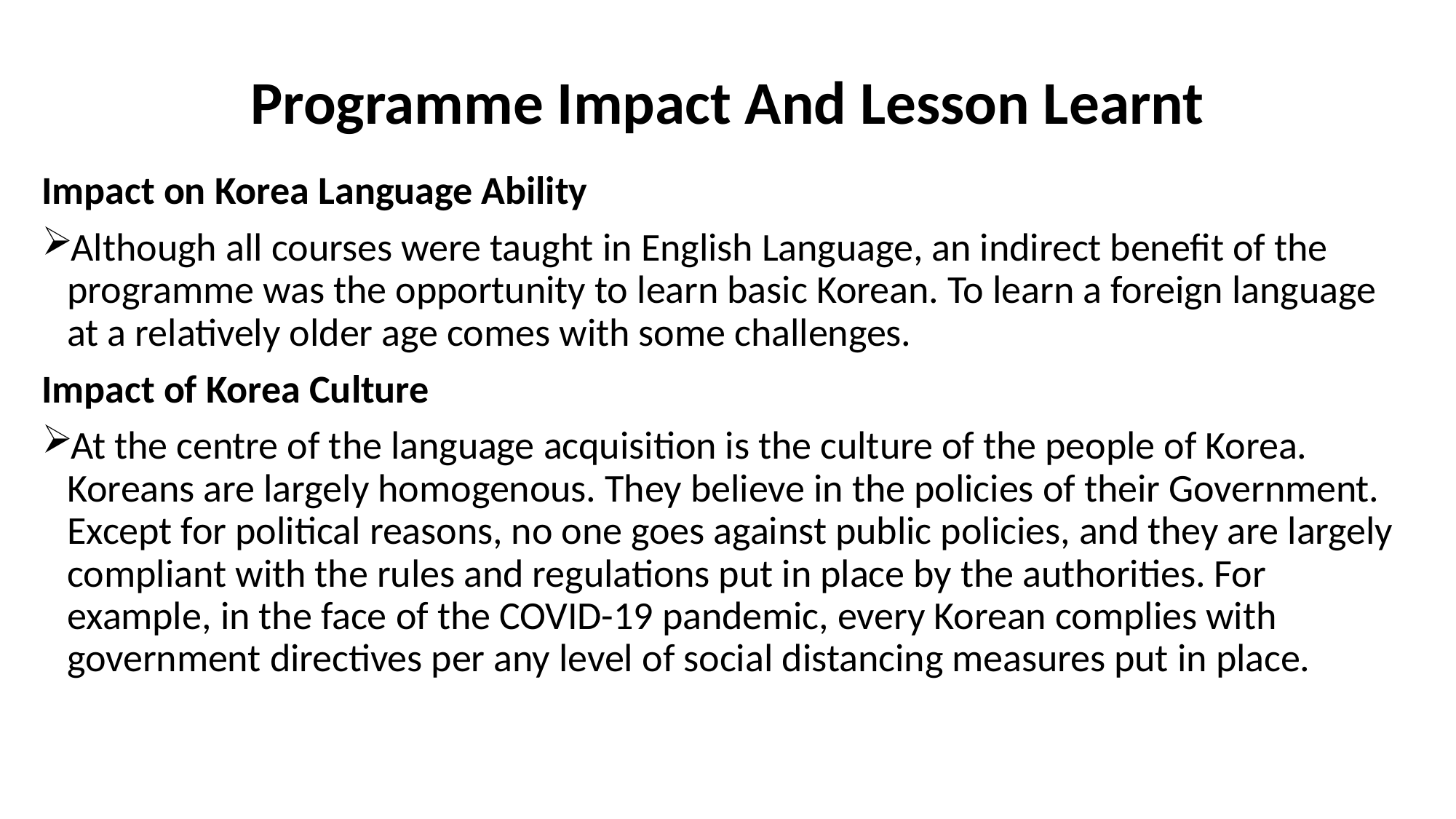

# Programme Impact And Lesson Learnt
Impact on Korea Language Ability
Although all courses were taught in English Language, an indirect benefit of the programme was the opportunity to learn basic Korean. To learn a foreign language at a relatively older age comes with some challenges.
Impact of Korea Culture
At the centre of the language acquisition is the culture of the people of Korea. Koreans are largely homogenous. They believe in the policies of their Government. Except for political reasons, no one goes against public policies, and they are largely compliant with the rules and regulations put in place by the authorities. For example, in the face of the COVID-19 pandemic, every Korean complies with government directives per any level of social distancing measures put in place.